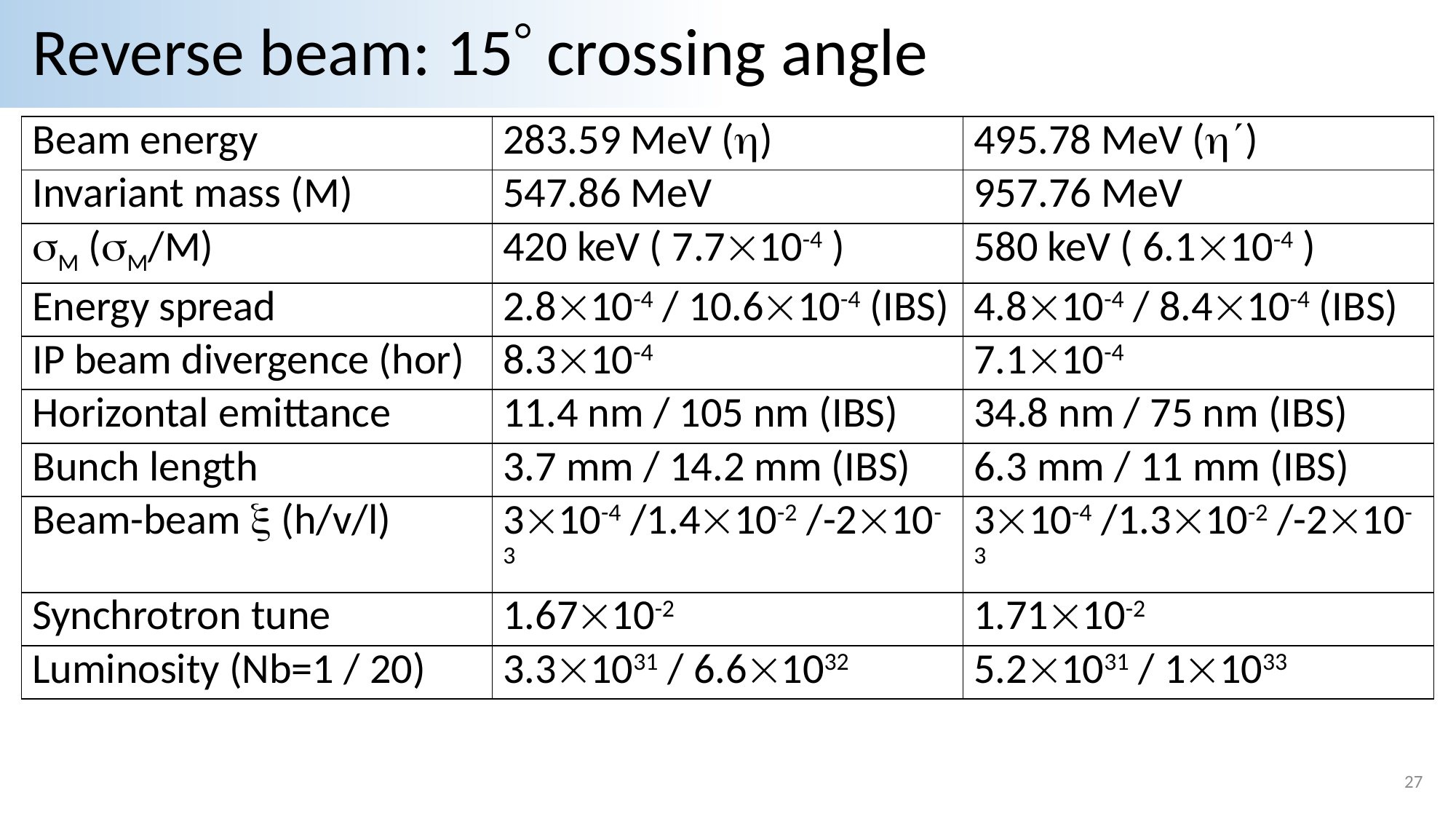

# Reverse beam: 15° crossing angle
| Beam energy | 283.59 MeV (η) | 495.78 MeV (η′) |
| --- | --- | --- |
| Invariant mass (M) | 547.86 MeV | 957.76 MeV |
| σM (σM/M) | 420 keV ( 7.7×10-4 ) | 580 keV ( 6.1×10-4 ) |
| Energy spread | 2.8×10-4 / 10.6×10-4 (IBS) | 4.8×10-4 / 8.4×10-4 (IBS) |
| IP beam divergence (hor) | 8.3×10-4 | 7.1×10-4 |
| Horizontal emittance | 11.4 nm / 105 nm (IBS) | 34.8 nm / 75 nm (IBS) |
| Bunch length | 3.7 mm / 14.2 mm (IBS) | 6.3 mm / 11 mm (IBS) |
| Beam-beam ξ (h/v/l) | 3×10-4 /1.4×10-2 /-2×10-3 | 3×10-4 /1.3×10-2 /-2×10-3 |
| Synchrotron tune | 1.67×10-2 | 1.71×10-2 |
| Luminosity (Nb=1 / 20) | 3.3×1031 / 6.6×1032 | 5.2×1031 / 1×1033 |
27